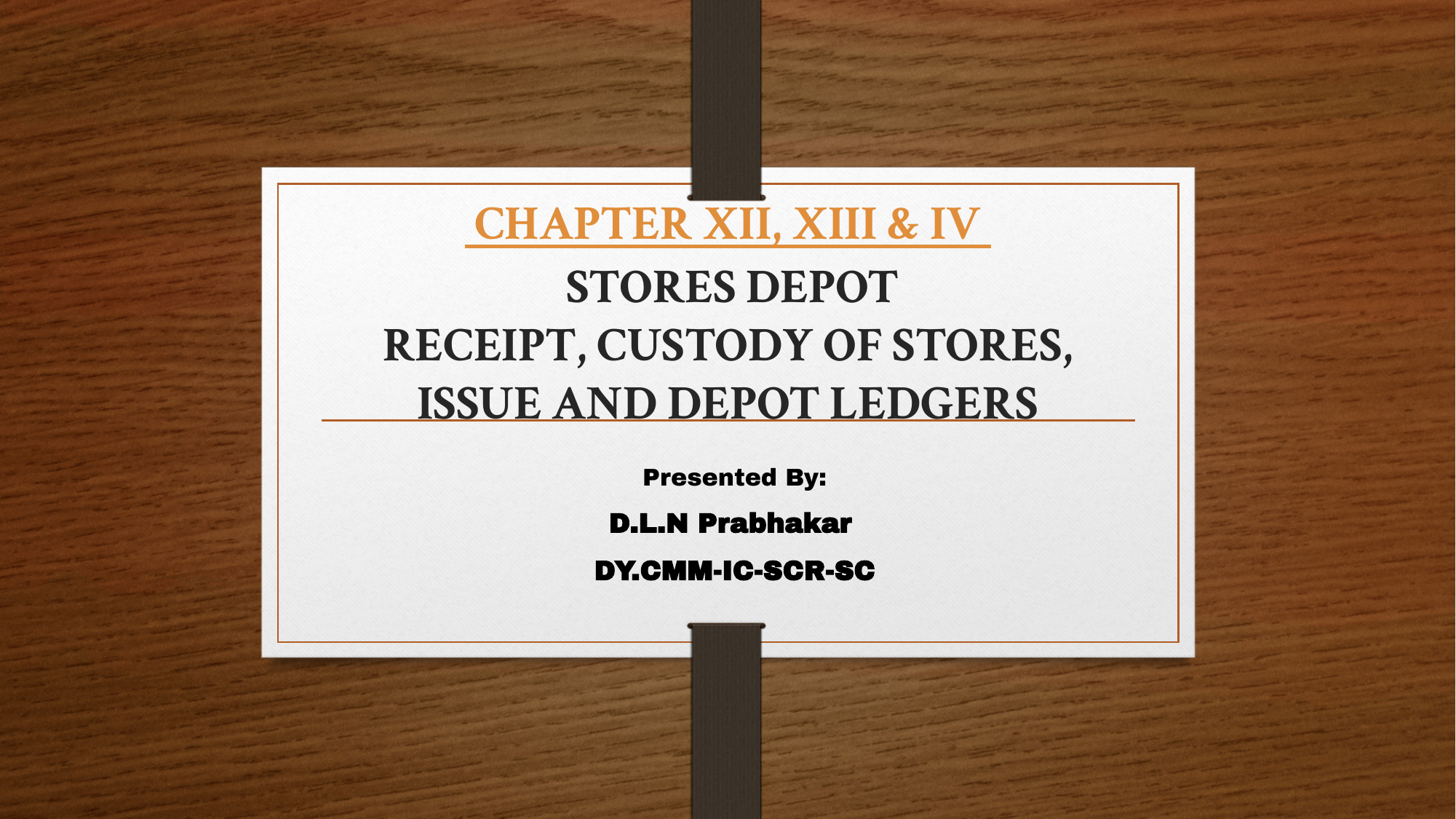

# CHAPTER XII, XIII & IV STORES DEPOT RECEIPT, CUSTODY OF STORES, ISSUE AND DEPOT LEDGERS
Presented By:
D.L.N Prabhakar
DY.CMM-IC-SCR-SC